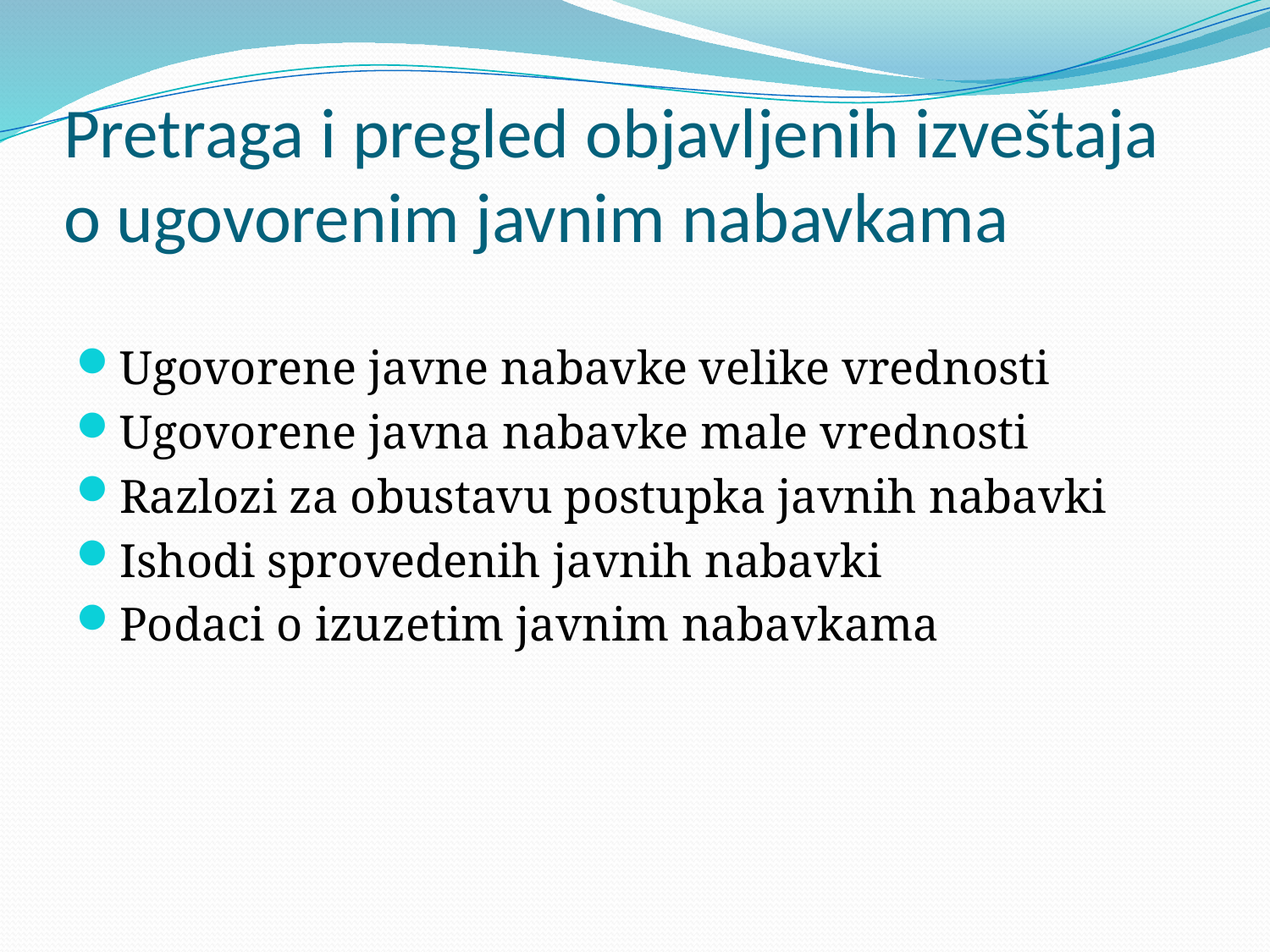

# Pretraga i pregled objavljenih izveštaja o ugovorenim javnim nabavkama

Ugovorene javne nabavke velike vrednosti
Ugovorene javna nabavke male vrednosti
Razlozi za obustavu postupka javnih nabavki
Ishodi sprovedenih javnih nabavki
Podaci o izuzetim javnim nabavkama